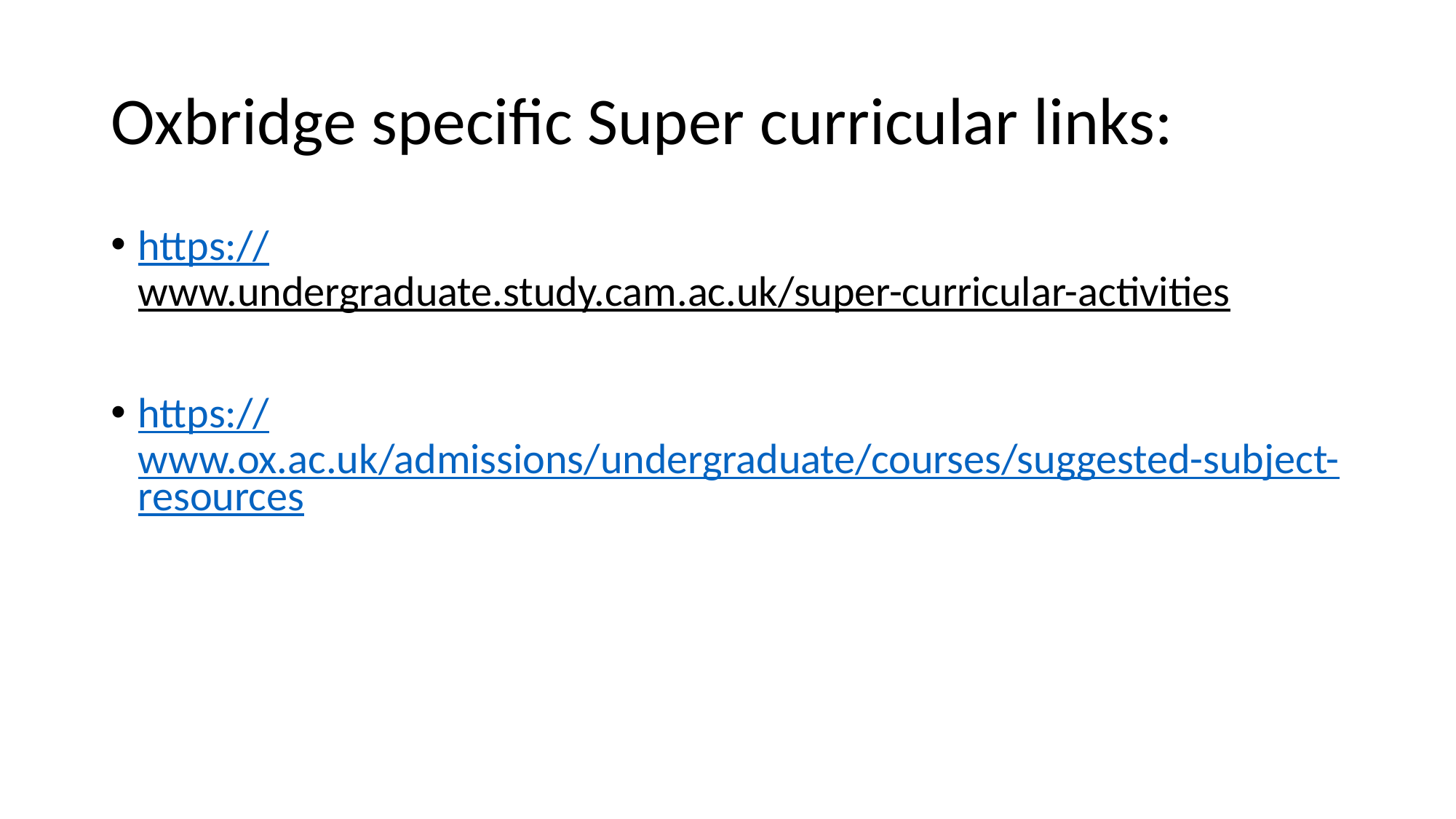

# Oxbridge specific Super curricular links:
https://www.undergraduate.study.cam.ac.uk/super-curricular-activities

https://www.ox.ac.uk/admissions/undergraduate/courses/suggested-subject-resources